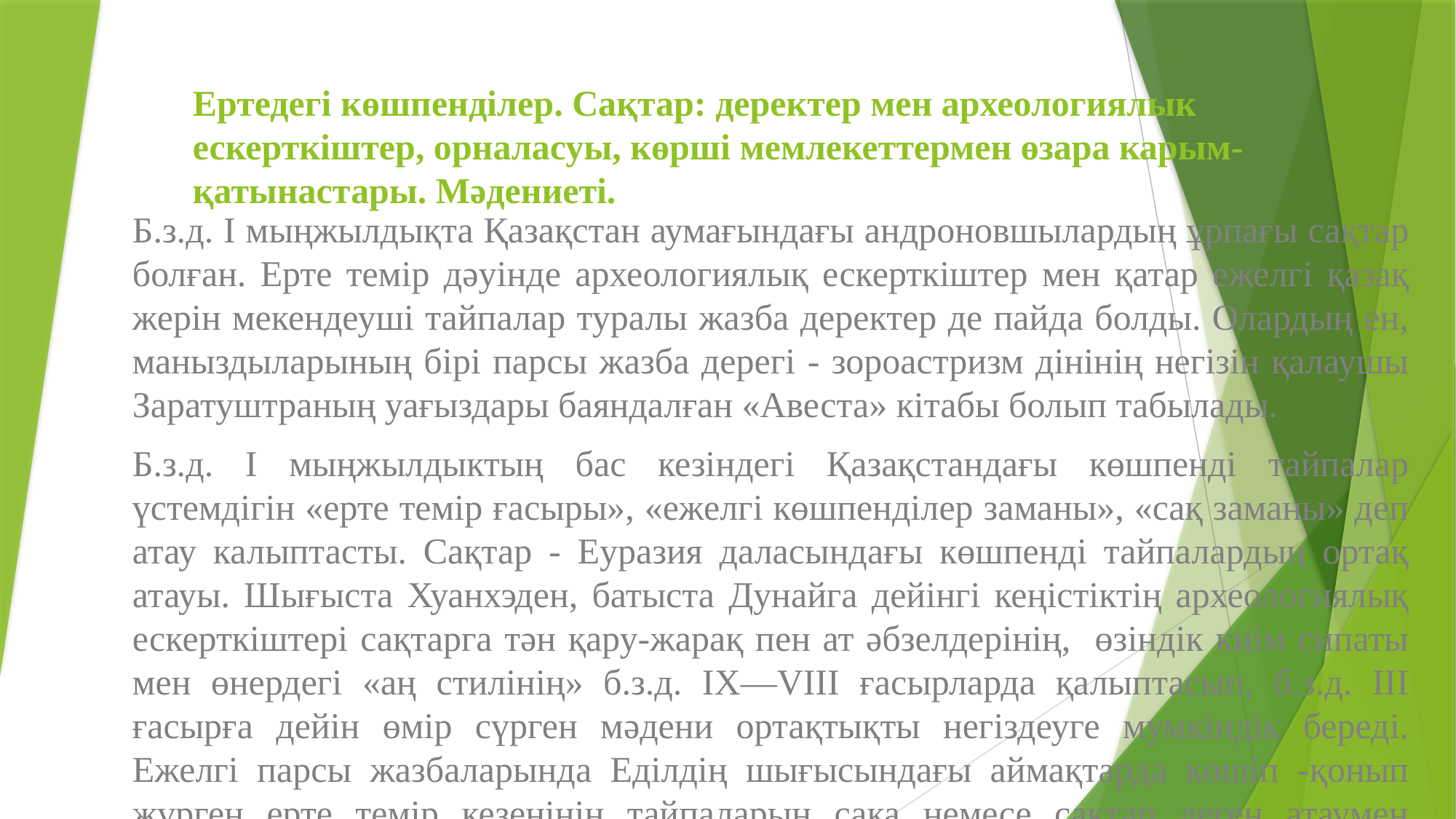

# Ертедегі көшпенділер. Сақтар: деректер мен археологиялык ескерткіштер, орналасуы, көрші мемлекеттермен өзара карым-қатынастары. Мәдениеті.
Б.з.д. I мыңжылдықта Қазақстан аумағындағы андроновшылардың ұрпағы сақтар болған. Ерте темір дәуінде археологиялық ескерткіштер мен қатар ежелгі қазақ жерін мекендеуші тайпалар туралы жазба деректер де пайда болды. Олардың ен, маныздыларының бірі парсы жазба дерегі - зороастризм дінінің негізін қалаушы Заратуштраның уағыздары баяндалған «Авеста» кітабы болып табылады.
Б.з.д. I мыңжылдыктың бас кезіндегі Қазақстандағы көшпенді тайпалар үстемдігін «ерте теміp ғасыры», «ежелгі көшпенділер заманы», «сақ заманы» деп атау калыптасты. Сақтар - Еуразия даласындағы көшпенді тайпалардың ортақ атауы. Шығыста Хуанхэден, батыста Дунайга дейінгі кеңістіктің археологиялық ескерткіштері сақтарга тән қару-жарақ пен ат әбзелдерінің,  өзіндік киім сипаты мен өнердегі «аң стилінің» б.з.д. IX—VIII ғасырларда қалыптасып, б.з.д. ІІІ ғасырға дейін өмір сүрген мәдени ортақтықты негіздеуге мумкіндік береді. Ежелгі парсы жазбаларында Еділдің шығысындағы аймақтарда көшіп -қонып жүрген ерте темір кезеңінің тайпаларын сака немесе сақтар деген атаумен аталған. Мәселен, екі жарым мың жыл бұрын парсы патшасы I Дарийдың Бехистун жазбаларында* Сырдариядан солтүстікке карай мекендеген халық сақтар деп аталган